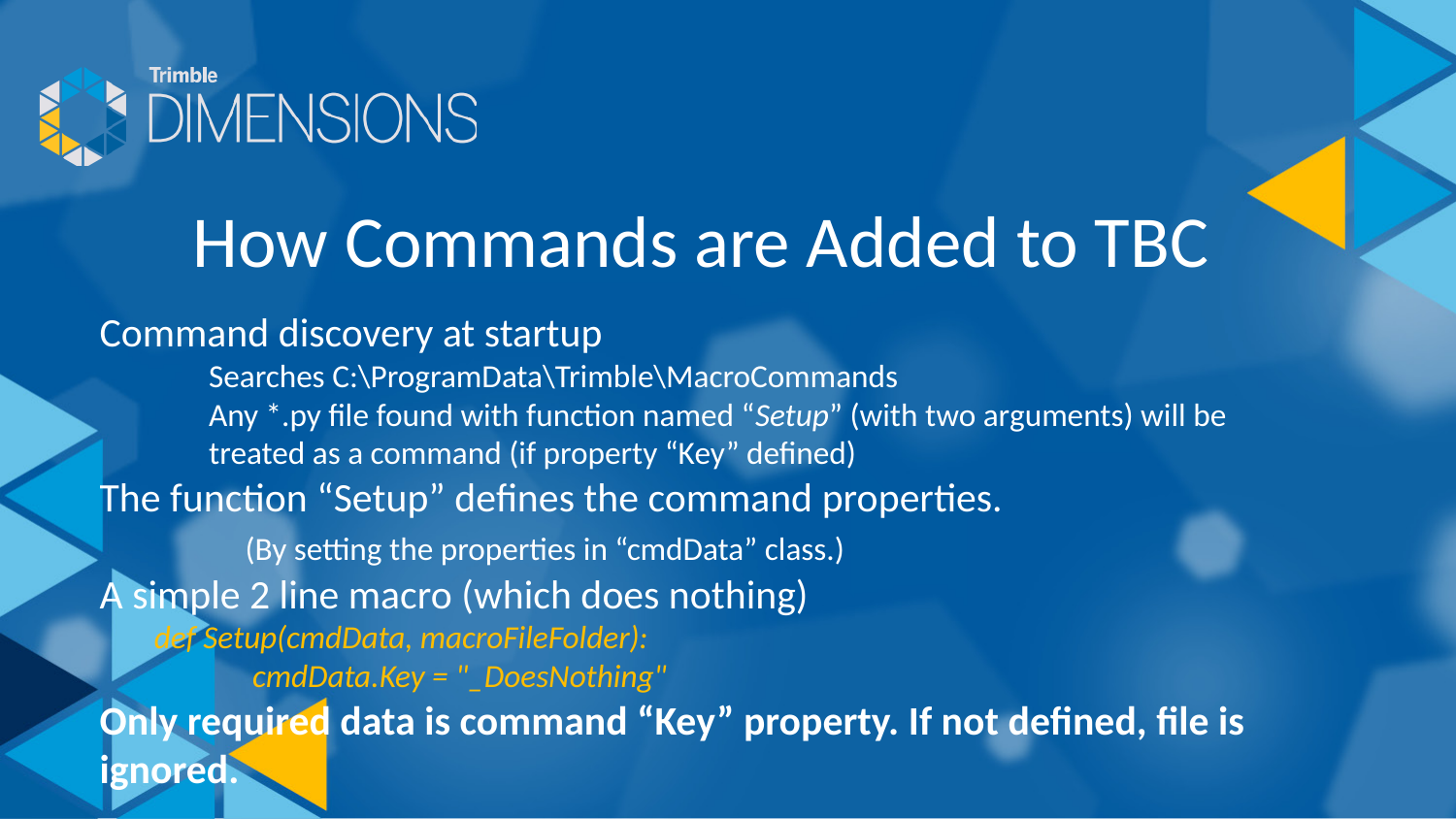

How Commands are Added to TBC

Command discovery at startup
Searches C:\ProgramData\Trimble\MacroCommands
Any *.py file found with function named “Setup” (with two arguments) will be treated as a command (if property “Key” defined)
The function “Setup” defines the command properties.
 	(By setting the properties in “cmdData” class.)
A simple 2 line macro (which does nothing)
def Setup(cmdData, macroFileFolder):
    	 cmdData.Key = "_DoesNothing"
Only required data is command “Key” property. If not defined, file is ignored.